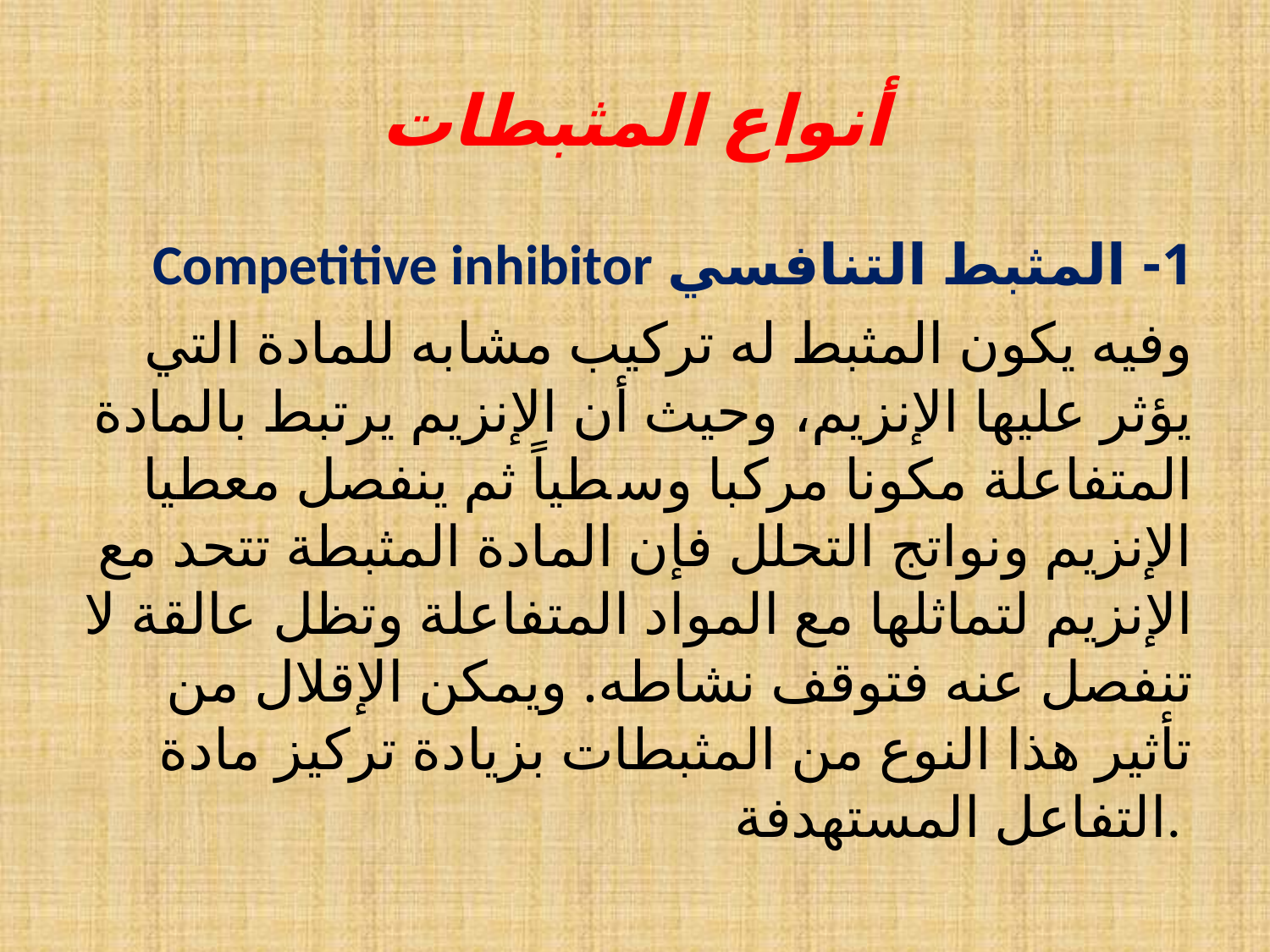

# أنواع المثبطات
1- المثبط التنافسي Competitive inhibitor
 وفيه يكون المثبط له تركيب مشابه للمادة التي يؤثر عليها الإنزيم، وحيث أن الإنزيم يرتبط بالمادة المتفاعلة مكونا مركبا وسطياً ثم ينفصل معطيا الإنزيم ونواتج التحلل فإن المادة المثبطة تتحد مع الإنزيم لتماثلها مع المواد المتفاعلة وتظل عالقة لا تنفصل عنه فتوقف نشاطه. ويمكن الإقلال من تأثير هذا النوع من المثبطات بزيادة تركيز مادة التفاعل المستهدفة.